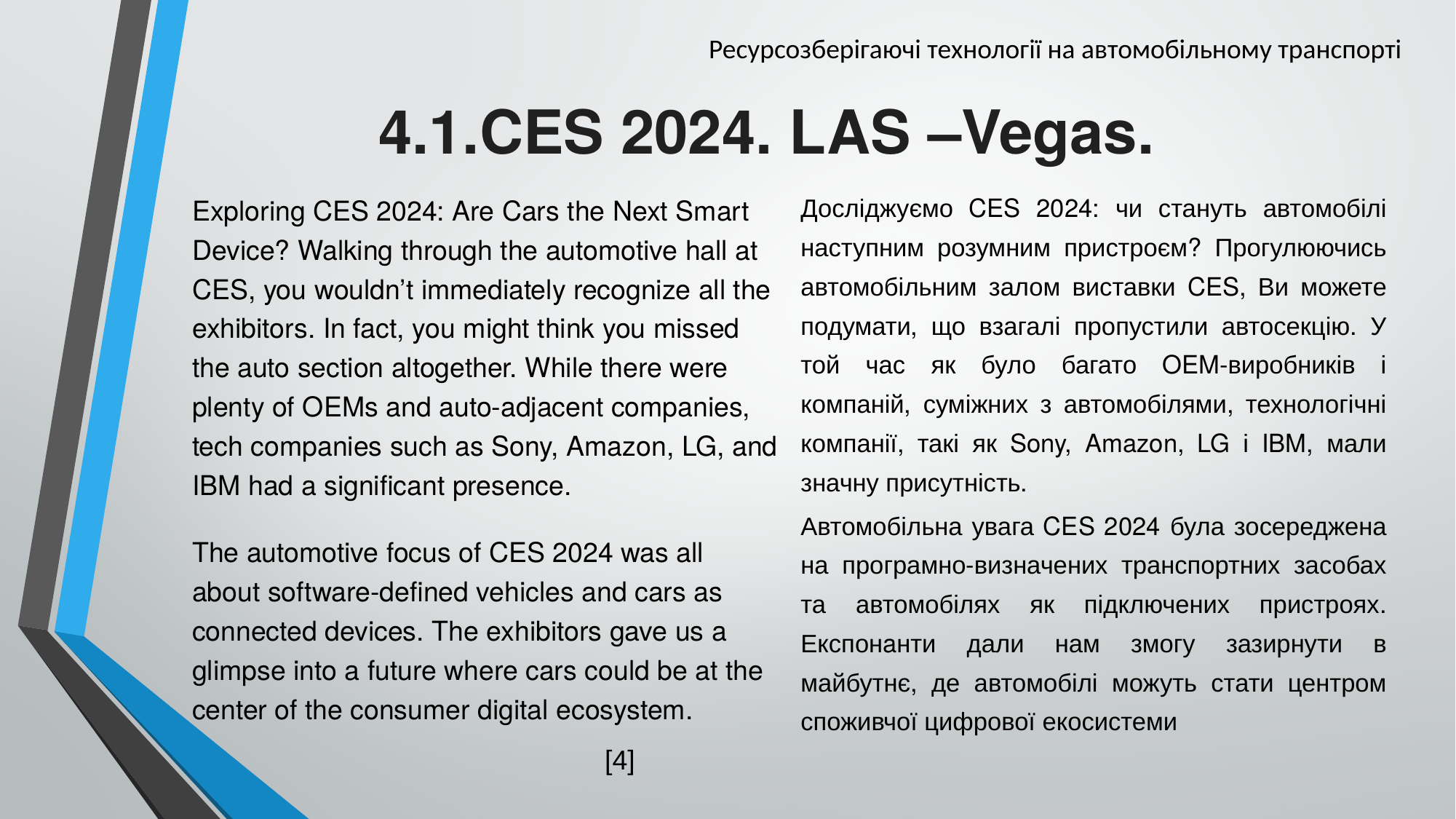

Ресурсозберігаючі технології на автомобільному транспорті
# 4.1.CES 2024. LAS –Vegas.
Досліджуємо CES 2024: чи стануть автомобілі наступним розумним пристроєм? Прогулюючись автомобільним залом виставки CES, Ви можете подумати, що взагалі пропустили автосекцію. У той час як було багато OEM-виробників і компаній, суміжних з автомобілями, технологічні компанії, такі як Sony, Amazon, LG і IBM, мали значну присутність.
Автомобільна увага CES 2024 була зосереджена на програмно-визначених транспортних засобах та автомобілях як підключених пристроях. Експонaнти дали нам змогу зазирнути в майбутнє, де автомобілі можуть стати центром споживчої цифрової екосистеми

Exploring CES 2024: Are Cars the Next Smart Device? Walking through the automotive hall at CES, you wouldn’t immediately recognize all the exhibitors. In fact, you might think you missed the auto section altogether. While there were plenty of OEMs and auto-adjacent companies, tech companies such as Sony, Amazon, LG, and IBM had a significant presence.
The automotive focus of CES 2024 was all about software-defined vehicles and cars as connected devices. The exhibitors gave us a glimpse into a future where cars could be at the center of the consumer digital ecosystem.
[4]